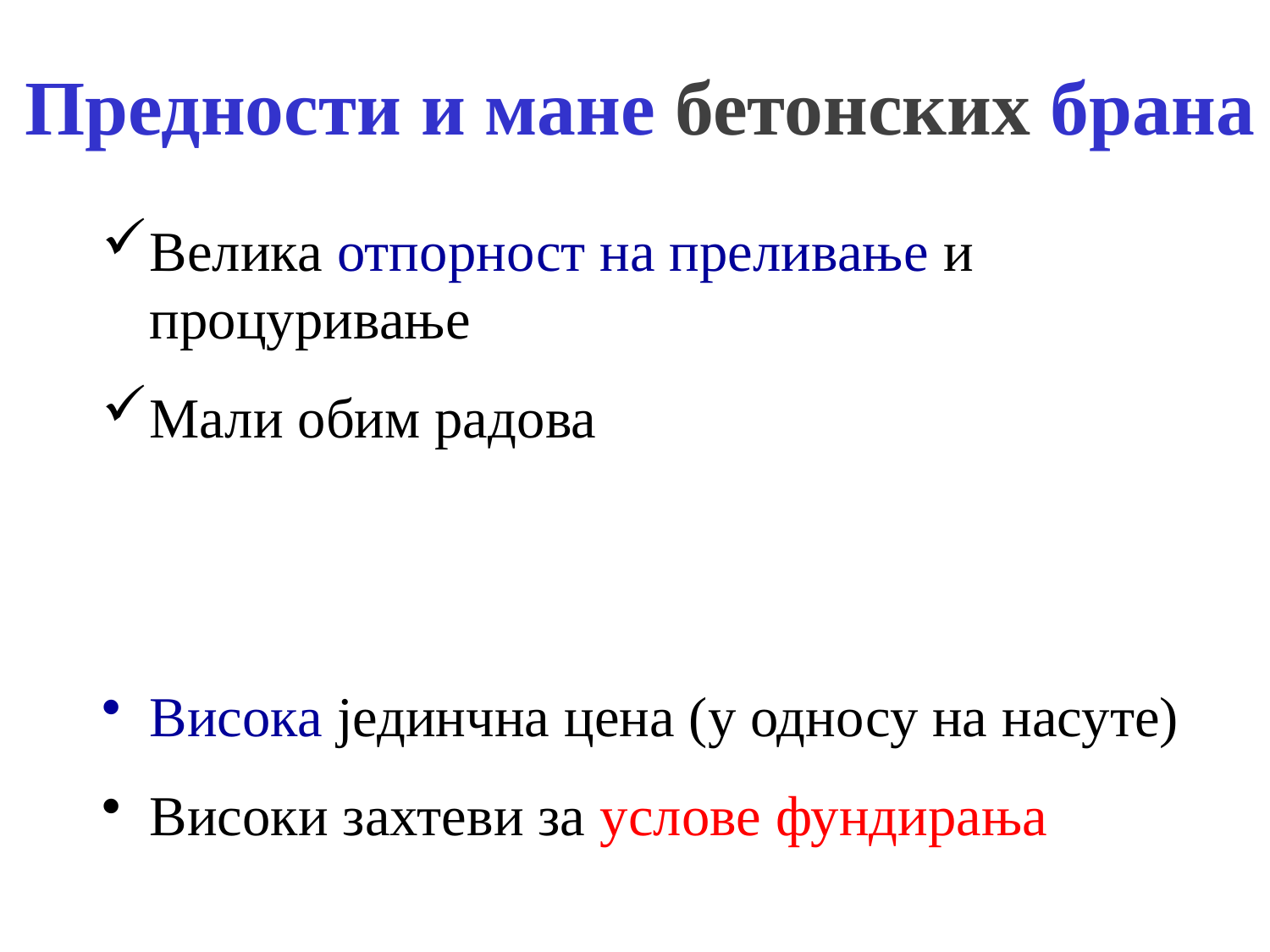

# Предности и мане бетонских брана
Велика отпорност на преливање и процуривање
Мали обим радова

Висока јединчна цена (у односу на насуте)
Високи захтеви за услове фундирања